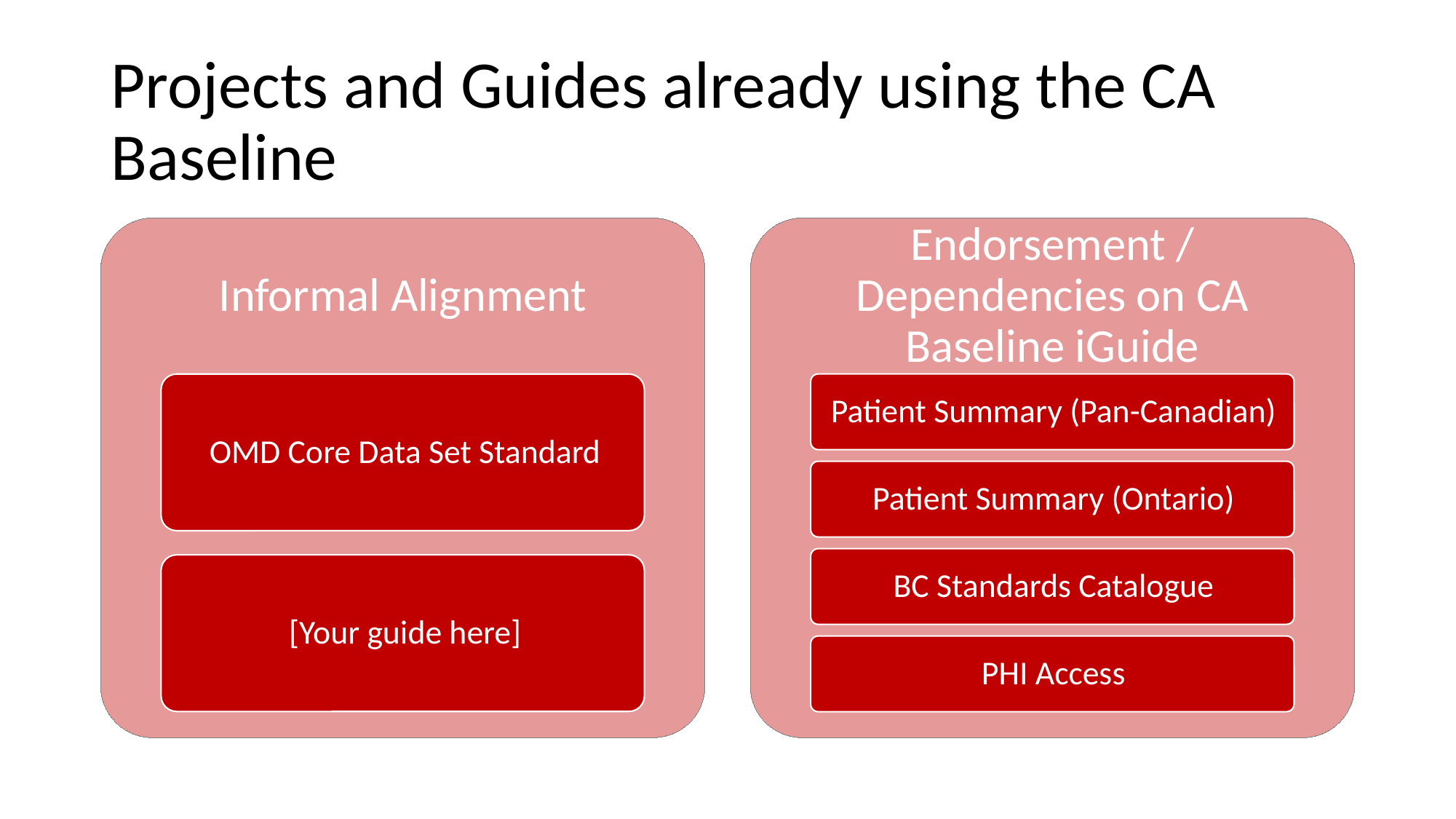

# Projects and Guides already using the CA Baseline
Informal Alignment
OMD Core Data Set Standard
[Your guide here]
Endorsement / Dependencies on CA Baseline iGuide
Patient Summary (Pan-Canadian)
Patient Summary (Ontario)
BC Standards Catalogue
PHI Access